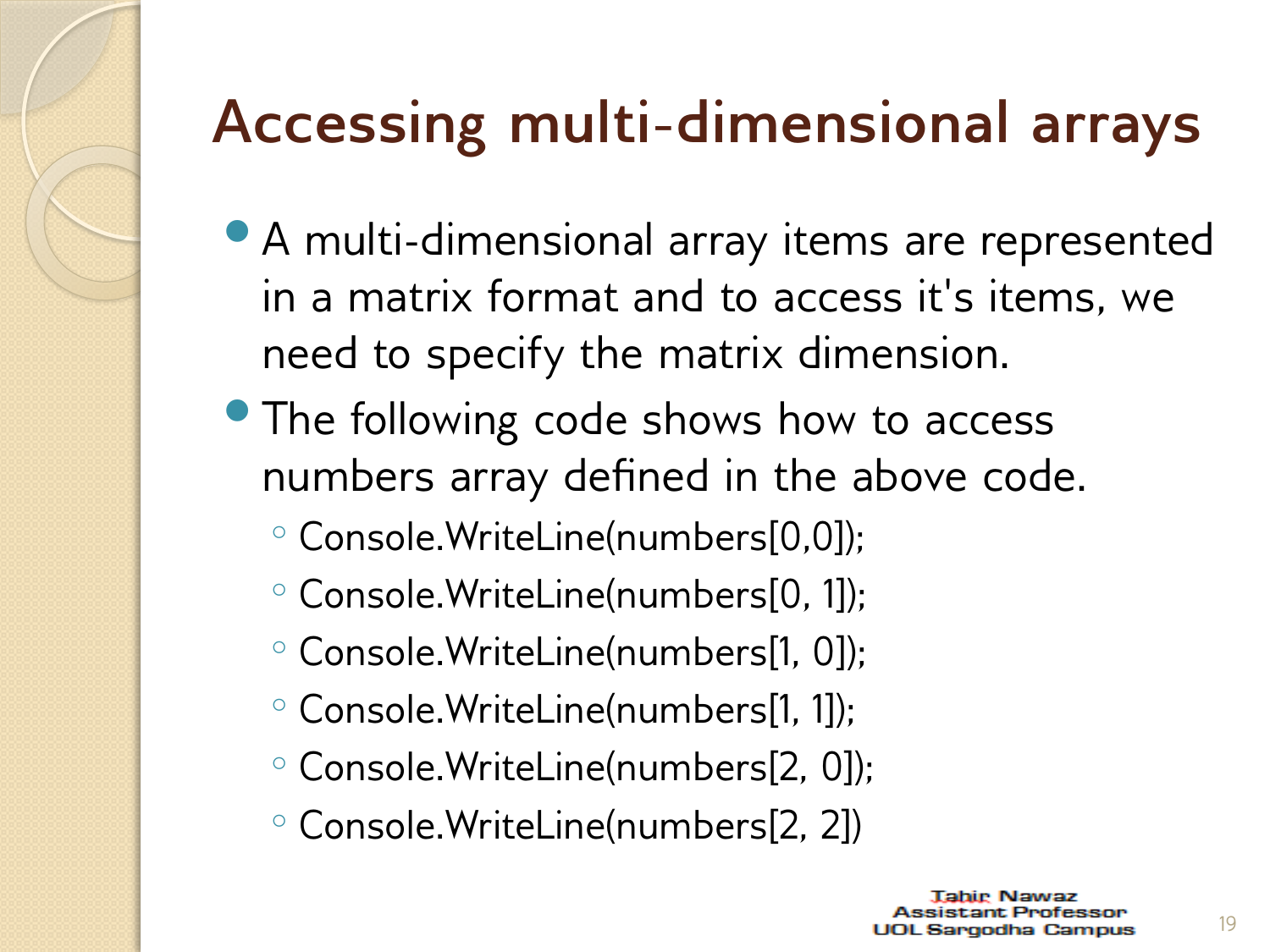

# Accessing multi-dimensional arrays
A multi-dimensional array items are represented in a matrix format and to access it's items, we need to specify the matrix dimension.
The following code shows how to access numbers array defined in the above code.
Console.WriteLine(numbers[0,0]);
Console.WriteLine(numbers[0, 1]);
Console.WriteLine(numbers[1, 0]);
Console.WriteLine(numbers[1, 1]);
Console.WriteLine(numbers[2, 0]);
Console.WriteLine(numbers[2, 2])

19